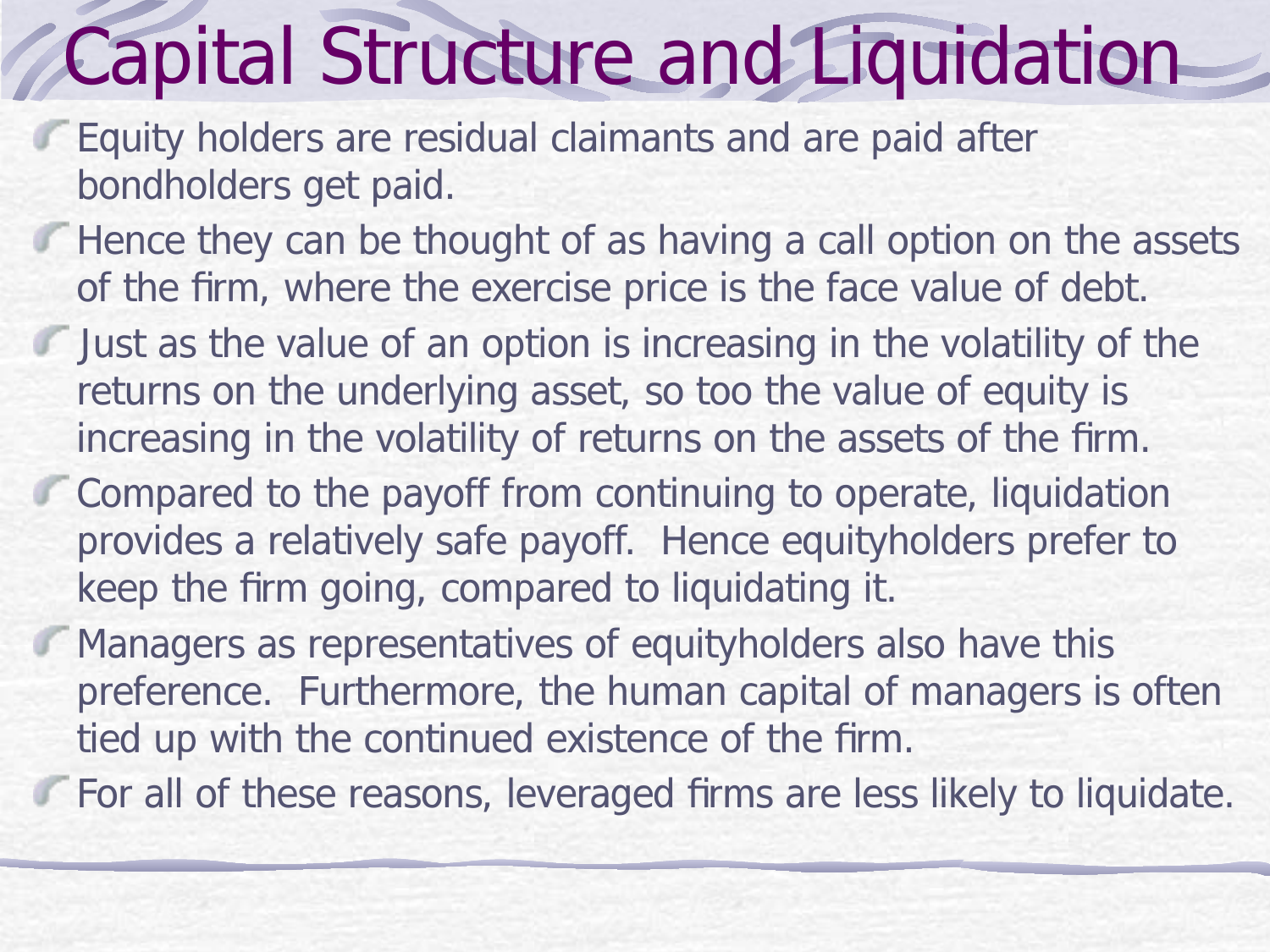

# Capital Structure and Liquidation
Equity holders are residual claimants and are paid after bondholders get paid.
Hence they can be thought of as having a call option on the assets of the firm, where the exercise price is the face value of debt.
Just as the value of an option is increasing in the volatility of the returns on the underlying asset, so too the value of equity is increasing in the volatility of returns on the assets of the firm.
Compared to the payoff from continuing to operate, liquidation provides a relatively safe payoff.  Hence equityholders prefer to keep the firm going, compared to liquidating it.
Managers as representatives of equityholders also have this preference.  Furthermore, the human capital of managers is often tied up with the continued existence of the firm.
For all of these reasons, leveraged firms are less likely to liquidate.